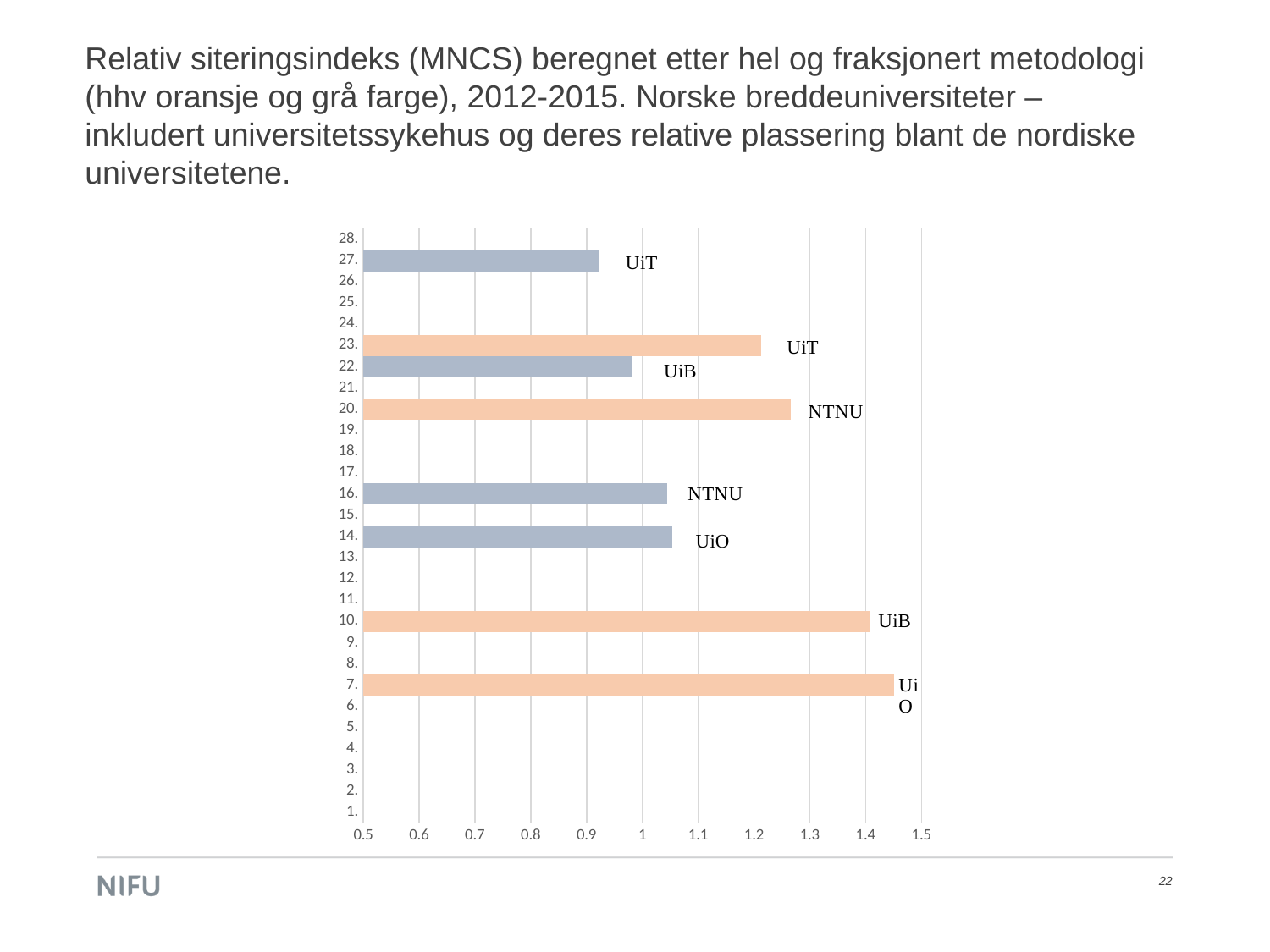

# Relativ siteringsindeks (MNCS) beregnet etter hel og fraksjonert metodologi (hhv oransje og grå farge), 2012-2015. Norske breddeuniversiteter – inkludert universitetssykehus og deres relative plassering blant de nordiske universitetene.

### Chart

| Category | Siteringsindeks |
|---|---|
| 1. | 0.0 |
| 2. | 0.0 |
| 3. | 0.0 |
| 4. | 0.0 |
| 5. | 0.0 |
| 6. | 0.0 |
| 7. | 1.45063117897988 |
| 8. | 0.0 |
| 9. | 0.0 |
| 10. | 1.407595448007 |
| 11. | 0.0 |
| 12. | 0.0 |
| 13. | 0.0 |
| 14. | 1.05393458629759 |
| 15. | 0.0 |
| 16. | 1.04401125423107 |
| 17. | 0.0 |
| 18. | 0.0 |
| 19. | 0.0 |
| 20. | 1.26570338644227 |
| 21. | 0.0 |
| 22. | 0.982228010040577 |
| 23. | 1.21317924999681 |
| 24. | 0.0 |
| 25. | 0.0 |
| 26. | 0.0 |
| 27. | 0.923590433143649 |
| 28. | 0.0 |
22